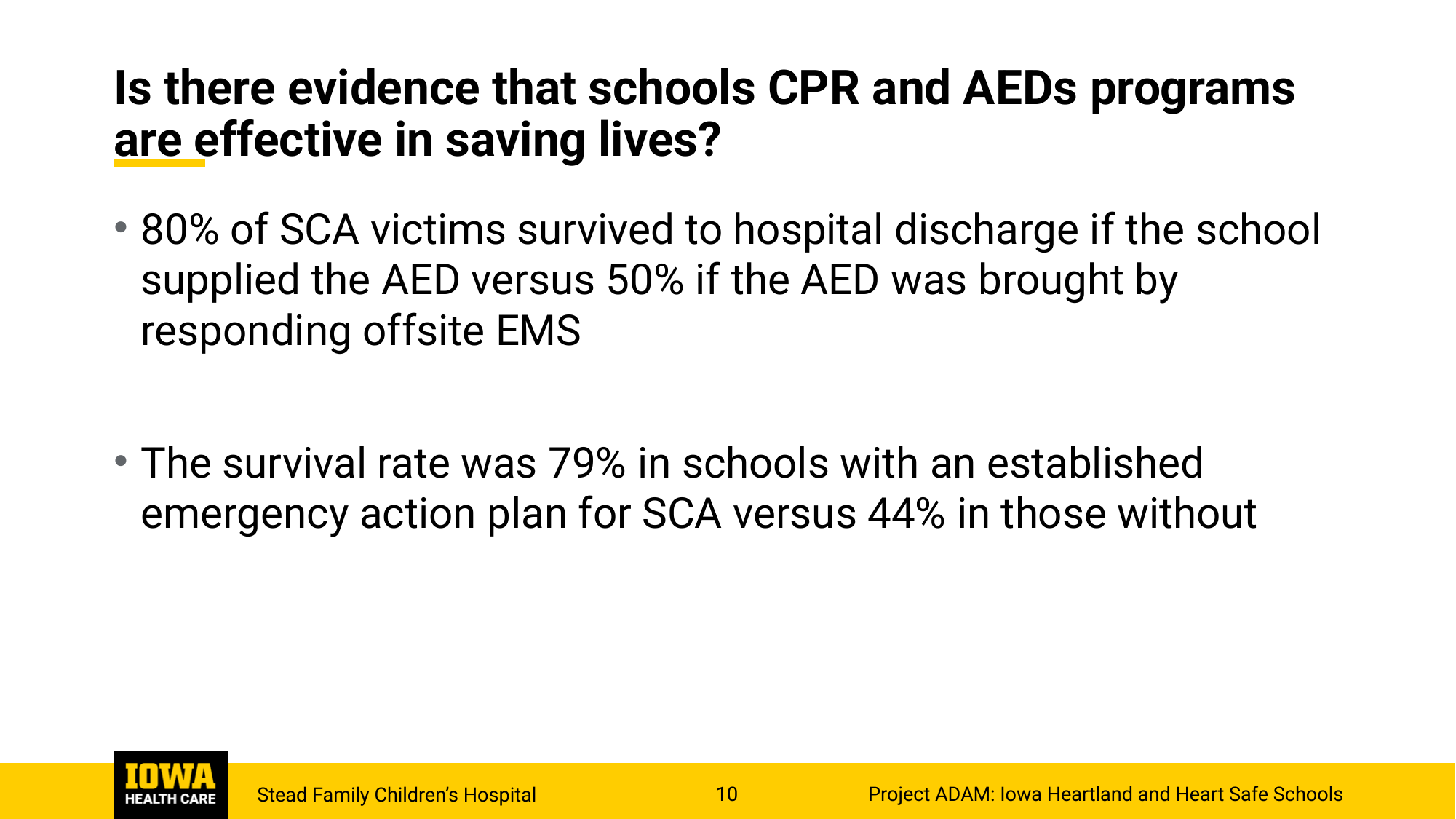

# Is there evidence that schools CPR and AEDs programs are effective in saving lives?
80% of SCA victims survived to hospital discharge if the school supplied the AED versus 50% if the AED was brought by responding offsite EMS

The survival rate was 79% in schools with an established emergency action plan for SCA versus 44% in those without

Project ADAM: Iowa Heartland and Heart Safe Schools